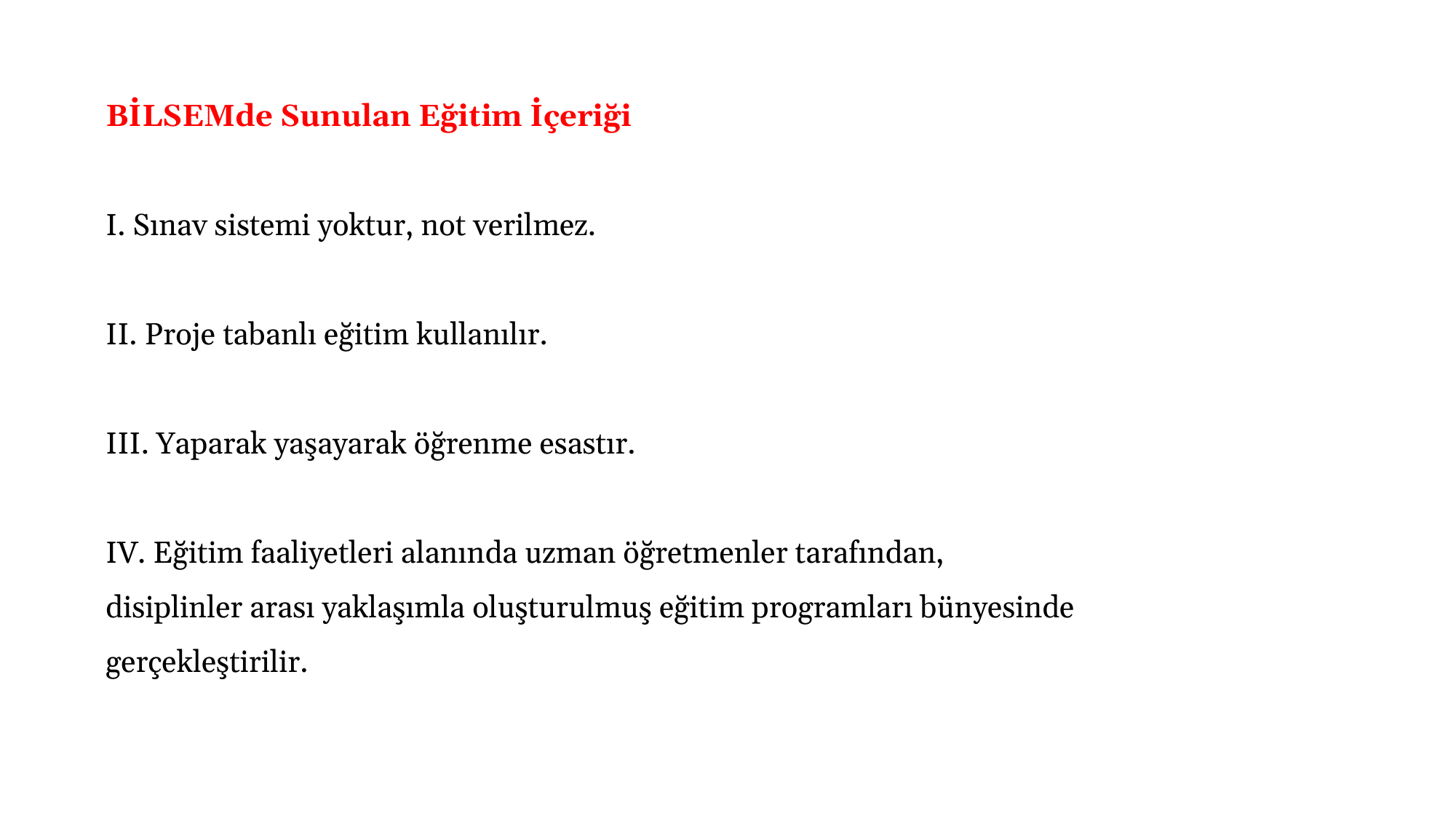

BİLSEMde Sunulan Eğitim İçeriği

I. Sınav sistemi yoktur, not verilmez.

II. Proje tabanlı eğitim kullanılır.

III. Yaparak yaşayarak öğrenme esastır.

IV. Eğitim faaliyetleri alanında uzman öğretmenler tarafından, disiplinler arası yaklaşımla oluşturulmuş eğitim programları bünyesinde gerçekleştirilir.